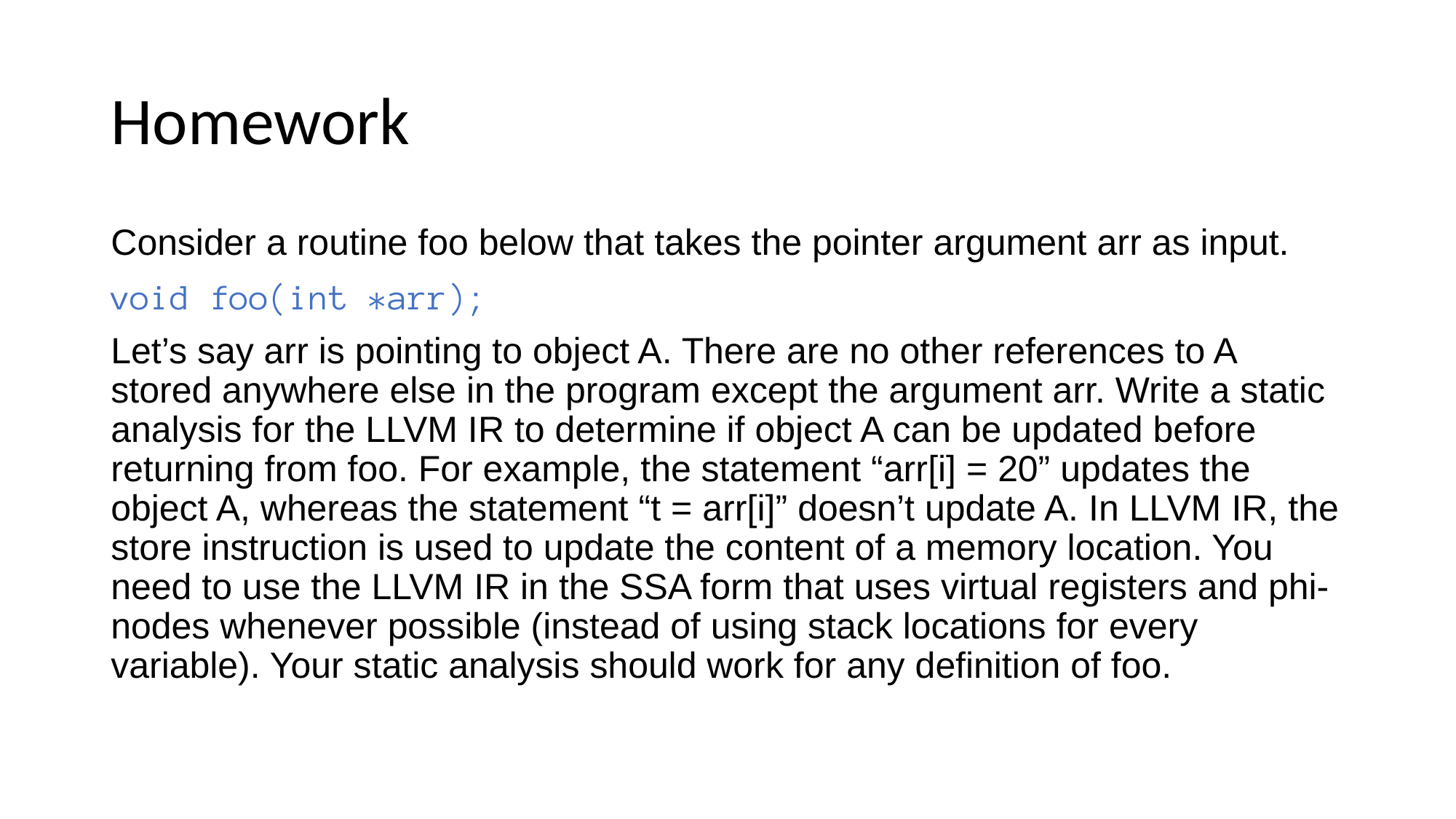

# Homework
Consider a routine foo below that takes the pointer argument arr as input.
void foo(int *arr);
Let’s say arr is pointing to object A. There are no other references to A stored anywhere else in the program except the argument arr. Write a static analysis for the LLVM IR to determine if object A can be updated before returning from foo. For example, the statement “arr[i] = 20” updates the object A, whereas the statement “t = arr[i]” doesn’t update A. In LLVM IR, the store instruction is used to update the content of a memory location. You need to use the LLVM IR in the SSA form that uses virtual registers and phi-nodes whenever possible (instead of using stack locations for every variable). Your static analysis should work for any definition of foo.